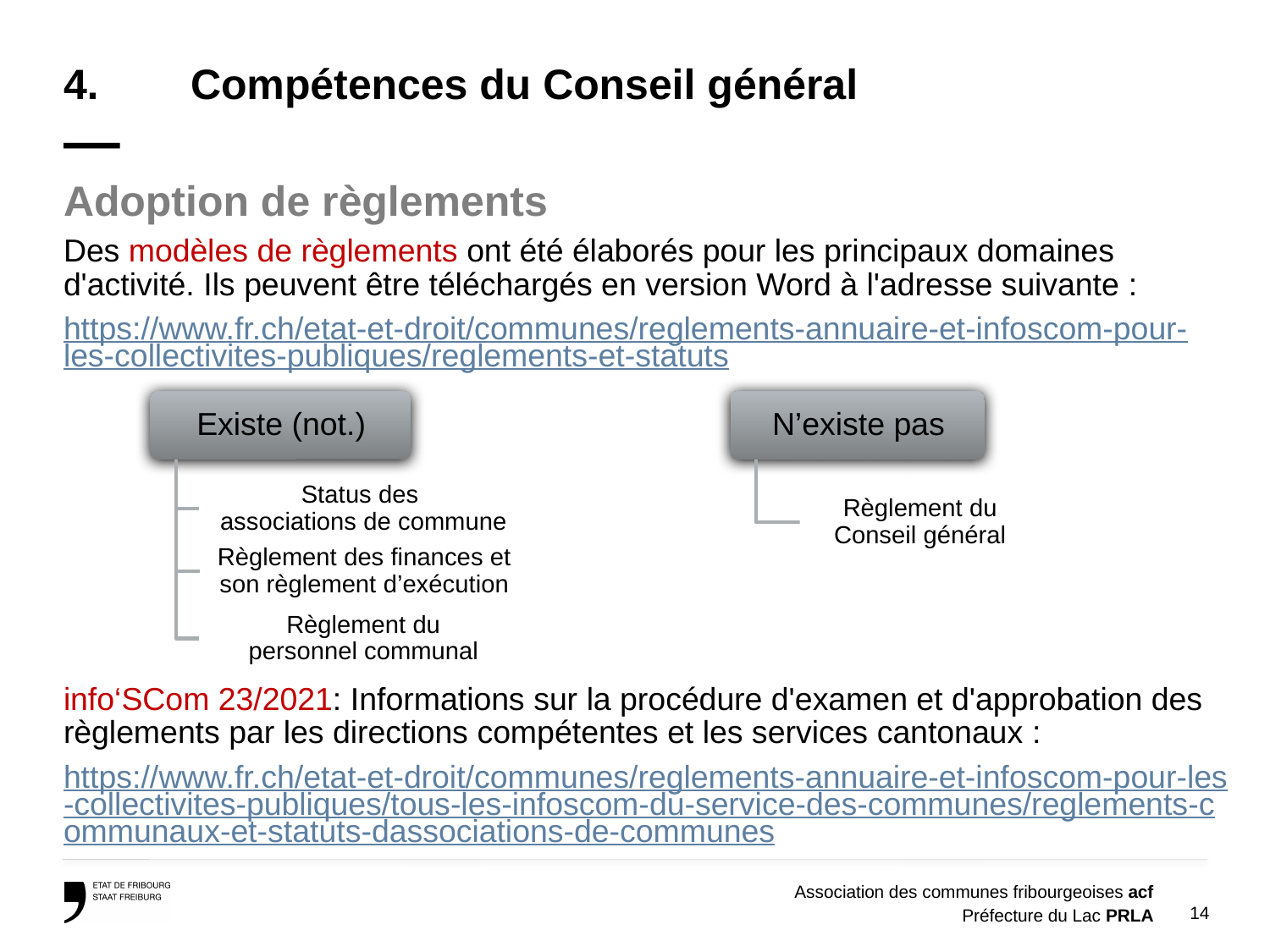

# 4.	Compétences du Conseil général —
Adoption de règlements
Des modèles de règlements ont été élaborés pour les principaux domaines d'activité. Ils peuvent être téléchargés en version Word à l'adresse suivante :
https://www.fr.ch/etat-et-droit/communes/reglements-annuaire-et-infoscom-pour-les-collectivites-publiques/reglements-et-statuts
Existe (not.)
Status des
associations de commune
Règlement des finances et
son règlement d’exécution
Règlement du
personnel communal
N’existe pas
Règlement du
Conseil général
info‘SCom 23/2021: Informations sur la procédure d'examen et d'approbation des règlements par les directions compétentes et les services cantonaux :
https://www.fr.ch/etat-et-droit/communes/reglements-annuaire-et-infoscom-pour-les-collectivites-publiques/tous-les-infoscom-du-service-des-communes/reglements-communaux-et-statuts-dassociations-de-communes